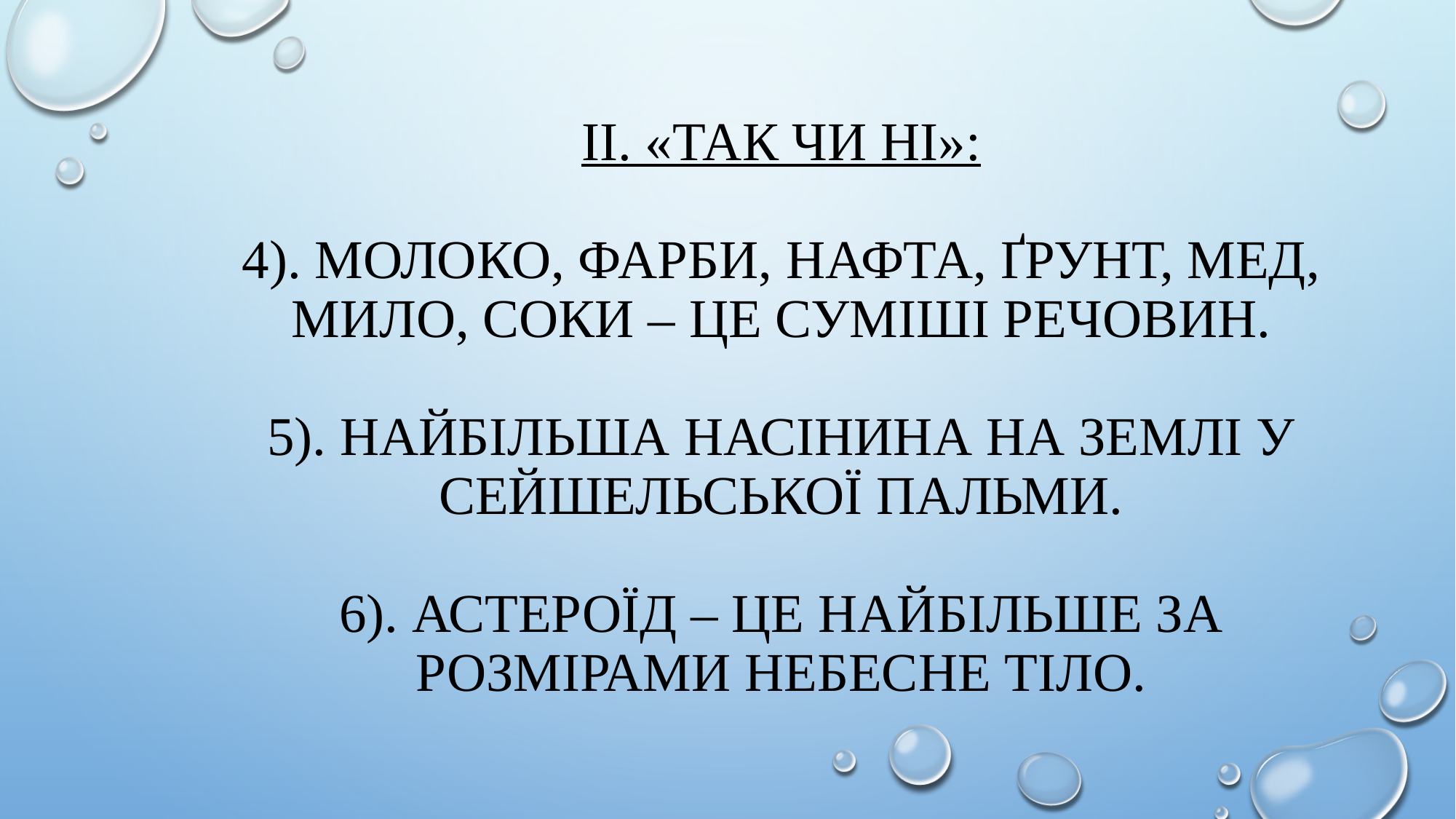

# ІІ. «Так чи ні»: 4). Молоко, фарби, нафта, ґрунт, мед, мило, соки – це суміші речовин. 5). Найбільша насінина на Землі у сейшельської пальми. 6). Астероїд – це найбільше за розмірами небесне тіло.